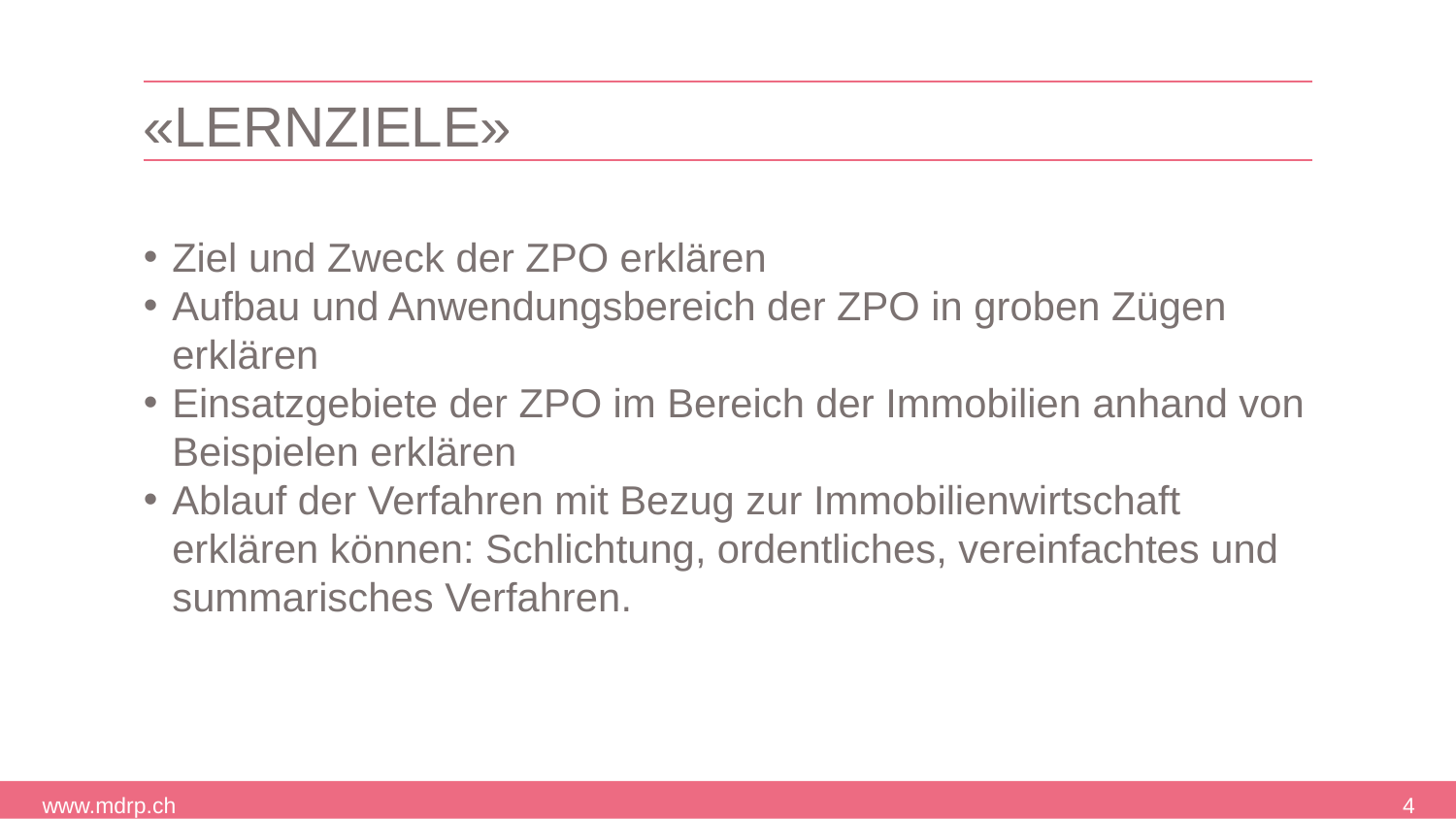

# «Lernziele»
Ziel und Zweck der ZPO erklären
Aufbau und Anwendungsbereich der ZPO in groben Zügen erklären
Einsatzgebiete der ZPO im Bereich der Immobilien anhand von Beispielen erklären
Ablauf der Verfahren mit Bezug zur Immobilienwirtschaft erklären können: Schlichtung, ordentliches, vereinfachtes und summarisches Verfahren.
4